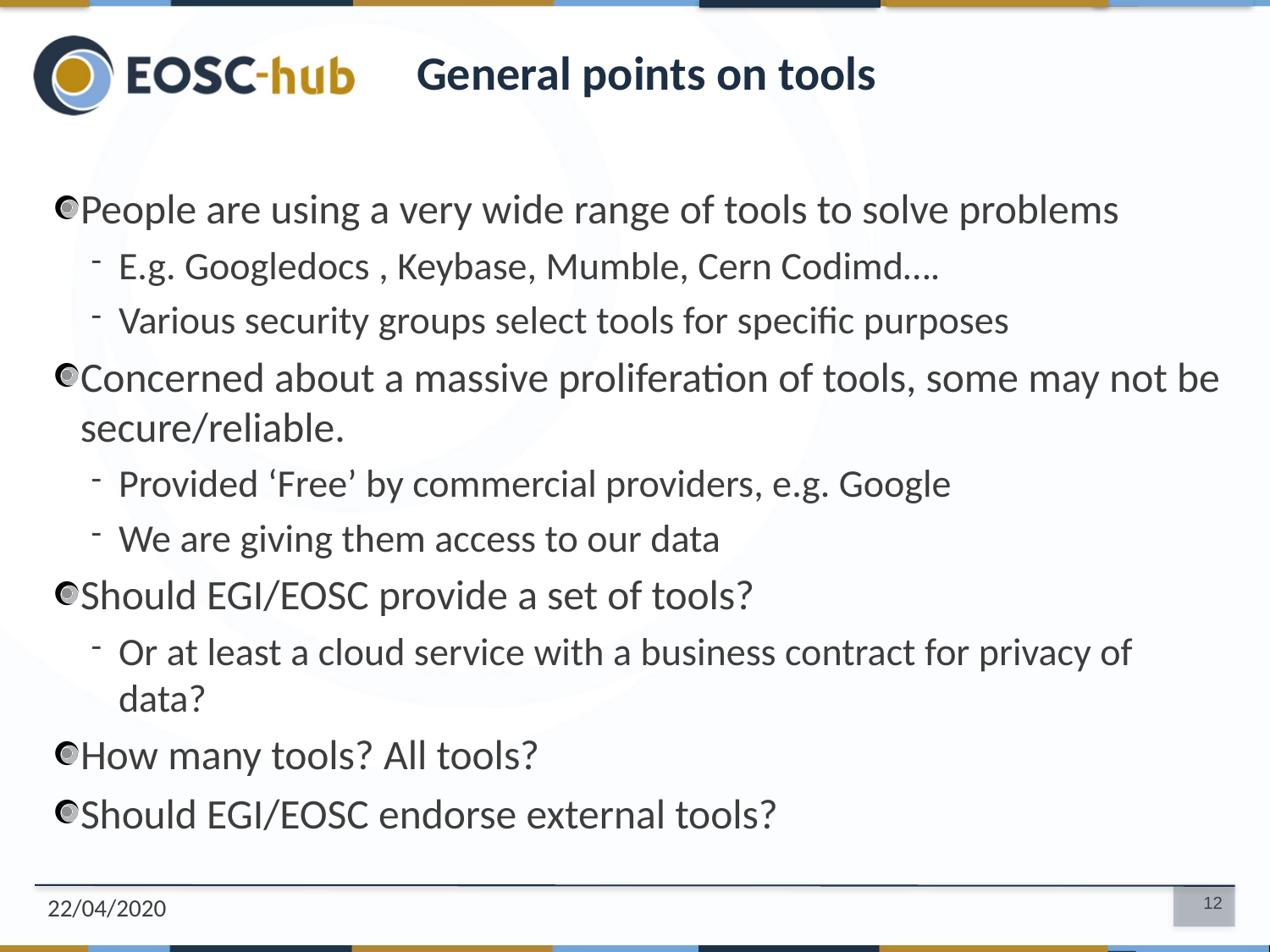

# General points on tools
People are using a very wide range of tools to solve problems
E.g. Googledocs , Keybase, Mumble, Cern Codimd….
Various security groups select tools for specific purposes
Concerned about a massive proliferation of tools, some may not be secure/reliable.
Provided ‘Free’ by commercial providers, e.g. Google
We are giving them access to our data
Should EGI/EOSC provide a set of tools?
Or at least a cloud service with a business contract for privacy of data?
How many tools? All tools?
Should EGI/EOSC endorse external tools?
22/04/2020
12